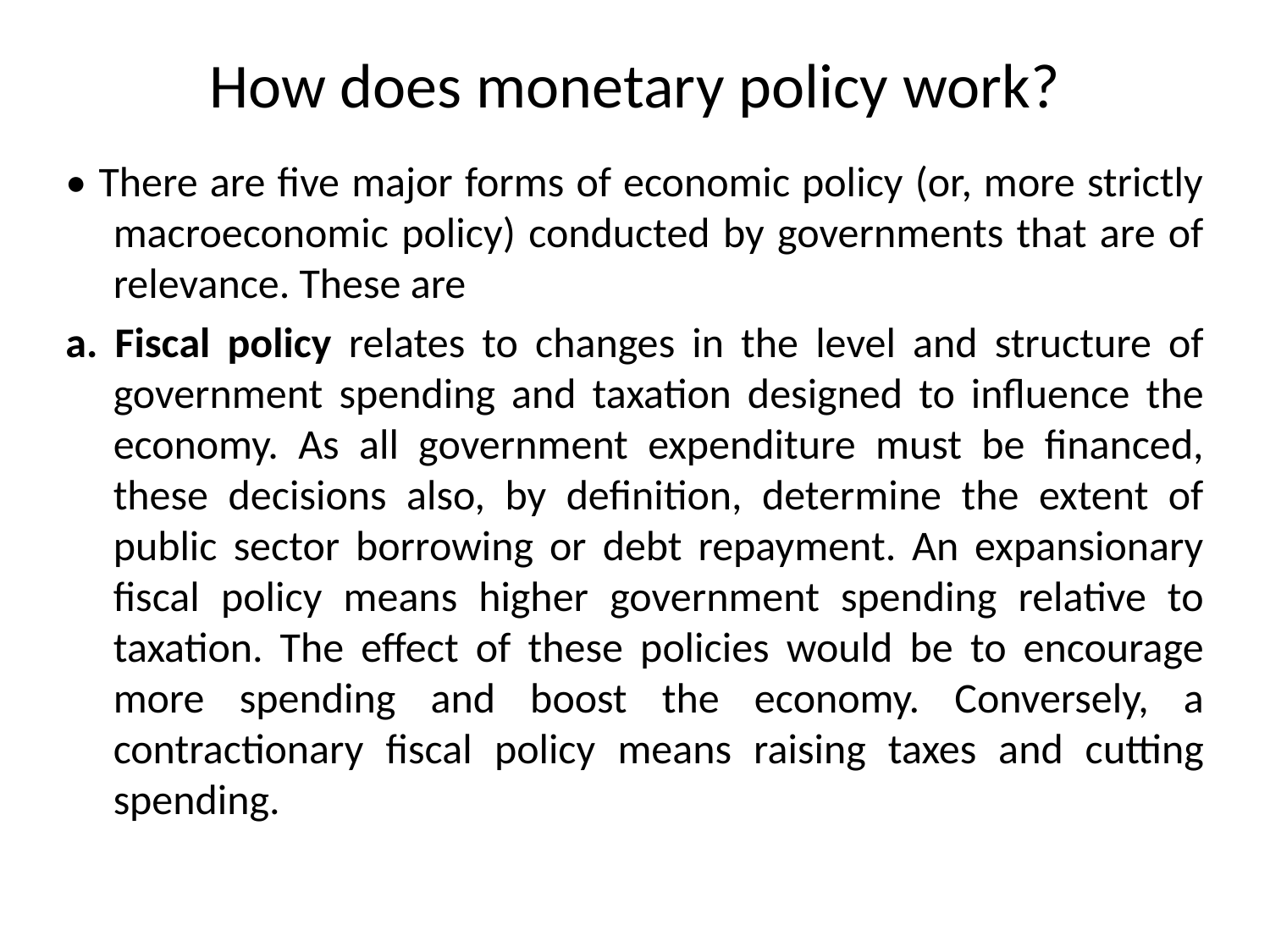

# How does monetary policy work?
• There are five major forms of economic policy (or, more strictly macroeconomic policy) conducted by governments that are of relevance. These are
a. Fiscal policy relates to changes in the level and structure of government spending and taxation designed to influence the economy. As all government expenditure must be financed, these decisions also, by definition, determine the extent of public sector borrowing or debt repayment. An expansionary fiscal policy means higher government spending relative to taxation. The effect of these policies would be to encourage more spending and boost the economy. Conversely, a contractionary fiscal policy means raising taxes and cutting spending.